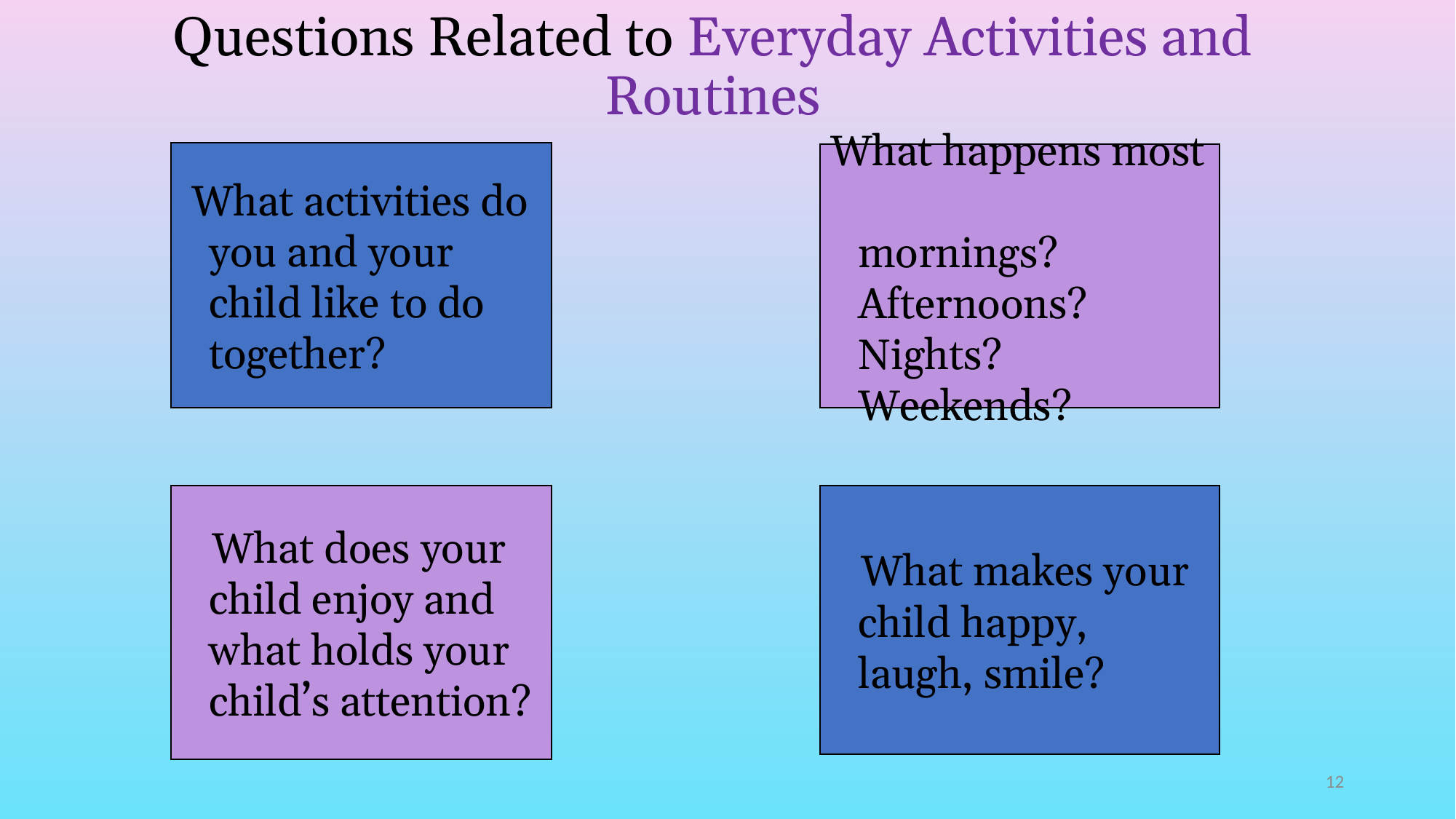

Questions Related to Everyday Activities and Routines
 What activities do you and your child like to do
together?
What happens most
mornings? Afternoons?
Nights? Weekends?

   What does your child enjoy and what holds your child’s attention?

   What makes your  child happy, laugh, smile?
12